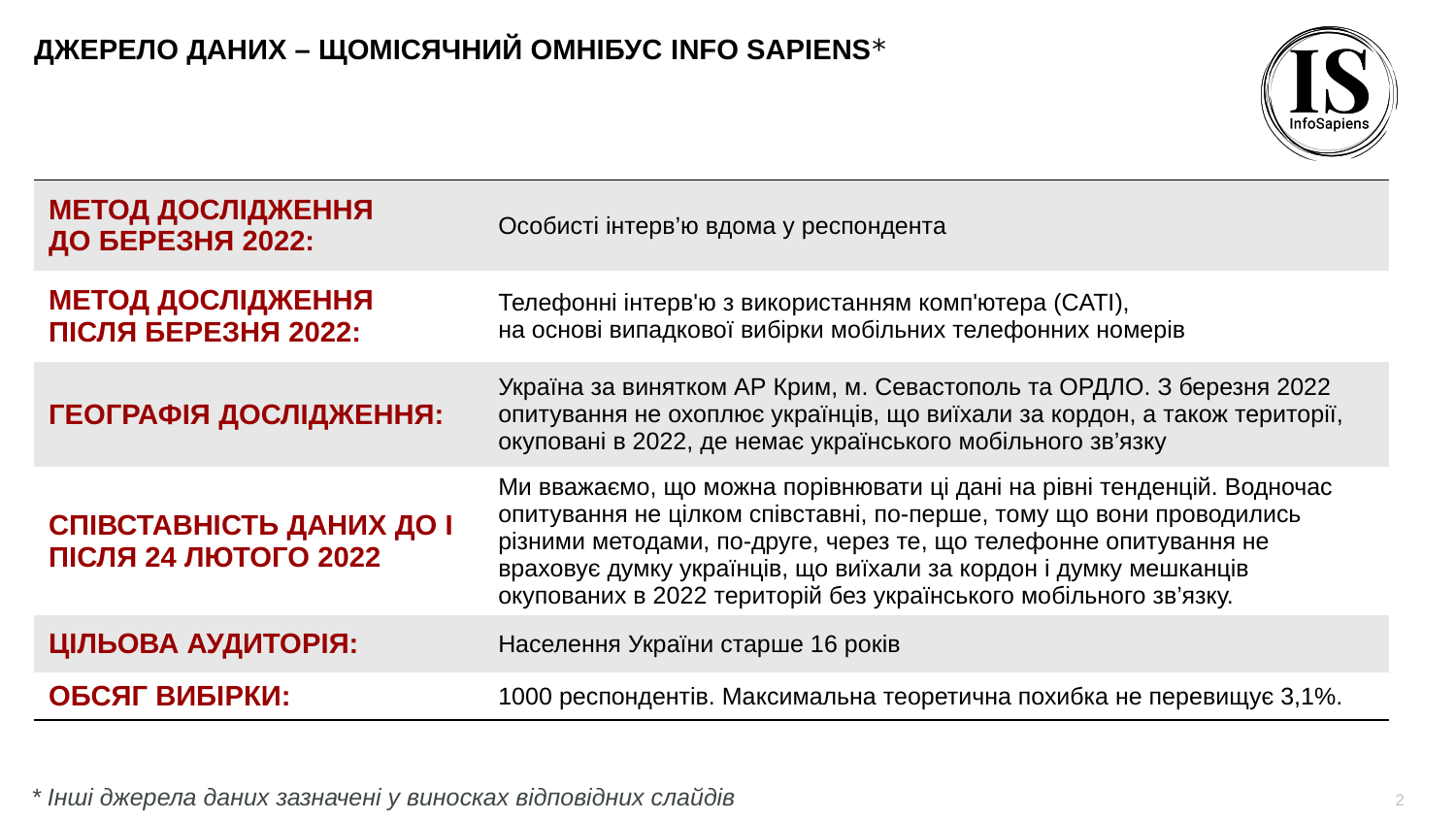

ДЖЕРЕЛО ДАНИХ – ЩОМІСЯЧНИЙ ОМНІБУС INFO SAPIENS*
| МЕТОД ДОСЛІДЖЕННЯ ДО БЕРЕЗНЯ 2022: | Особисті інтерв’ю вдома у респондента |
| --- | --- |
| МЕТОД ДОСЛІДЖЕННЯ ПІСЛЯ БЕРЕЗНЯ 2022: | Телефонні інтерв'ю з використанням комп'ютера (CATI), на основі випадкової вибірки мобільних телефонних номерів |
| ГЕОГРАФІЯ ДОСЛІДЖЕННЯ: | Україна за винятком АР Крим, м. Севастополь та ОРДЛО. З березня 2022 опитування не охоплює українців, що виїхали за кордон, а також території, окуповані в 2022, де немає українського мобільного зв’язку |
| СПІВСТАВНІСТЬ ДАНИХ ДО І ПІСЛЯ 24 ЛЮТОГО 2022 | Ми вважаємо, що можна порівнювати ці дані на рівні тенденцій. Водночас опитування не цілком співставні, по-перше, тому що вони проводились різними методами, по-друге, через те, що телефонне опитування не враховує думку українців, що виїхали за кордон і думку мешканців окупованих в 2022 територій без українського мобільного зв’язку. |
| ЦІЛЬОВА АУДИТОРІЯ: | Населення України старше 16 років |
| ОБСЯГ ВИБІРКИ: | 1000 респондентів. Максимальна теоретична похибка не перевищує 3,1%. |
* Інші джерела даних зазначені у виносках відповідних слайдів